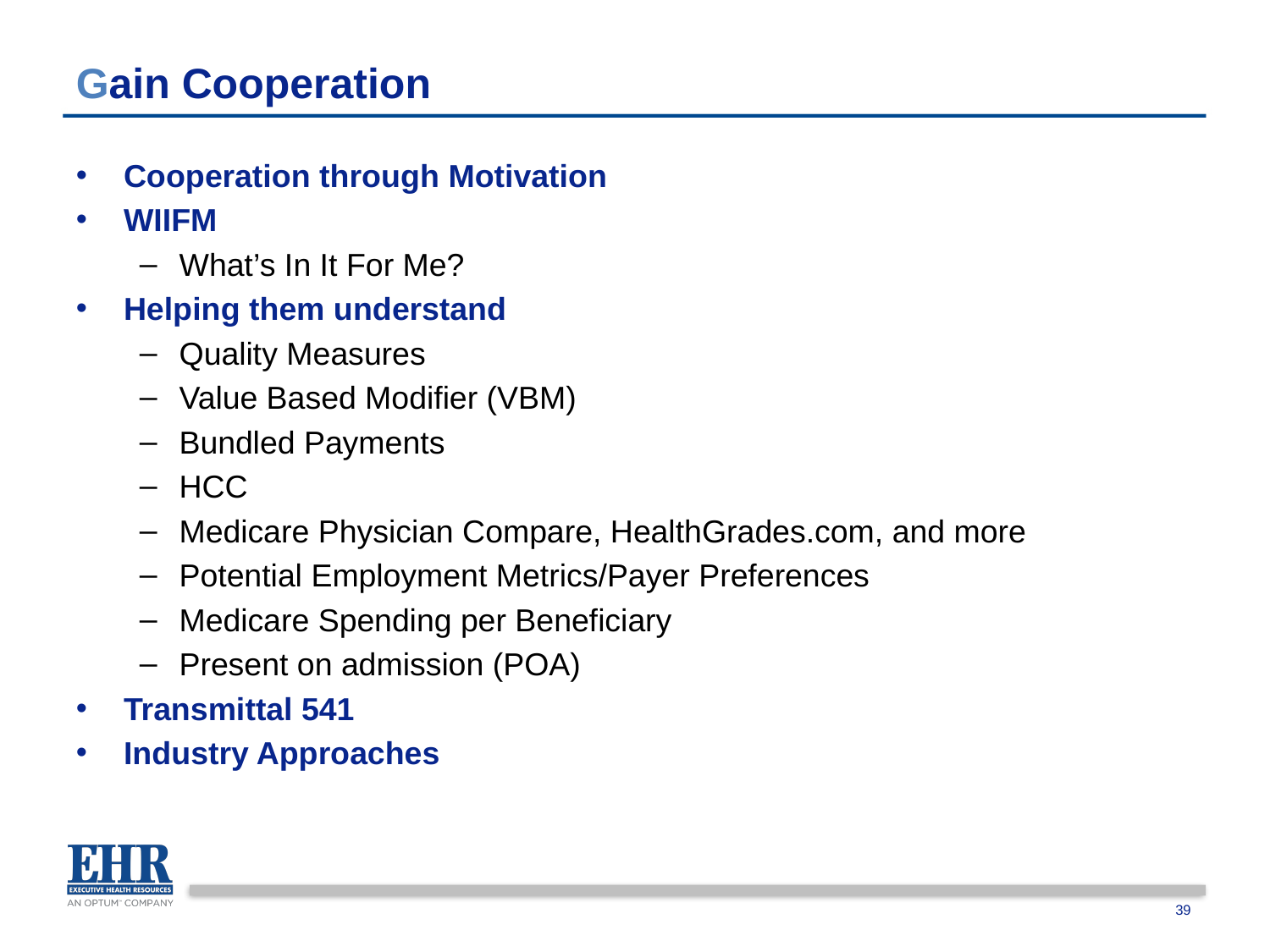

# Gain Cooperation
Cooperation through Motivation
WIIFM
What’s In It For Me?
Helping them understand
Quality Measures
Value Based Modifier (VBM)
Bundled Payments
HCC
Medicare Physician Compare, HealthGrades.com, and more
Potential Employment Metrics/Payer Preferences
Medicare Spending per Beneficiary
Present on admission (POA)
Transmittal 541
Industry Approaches
39